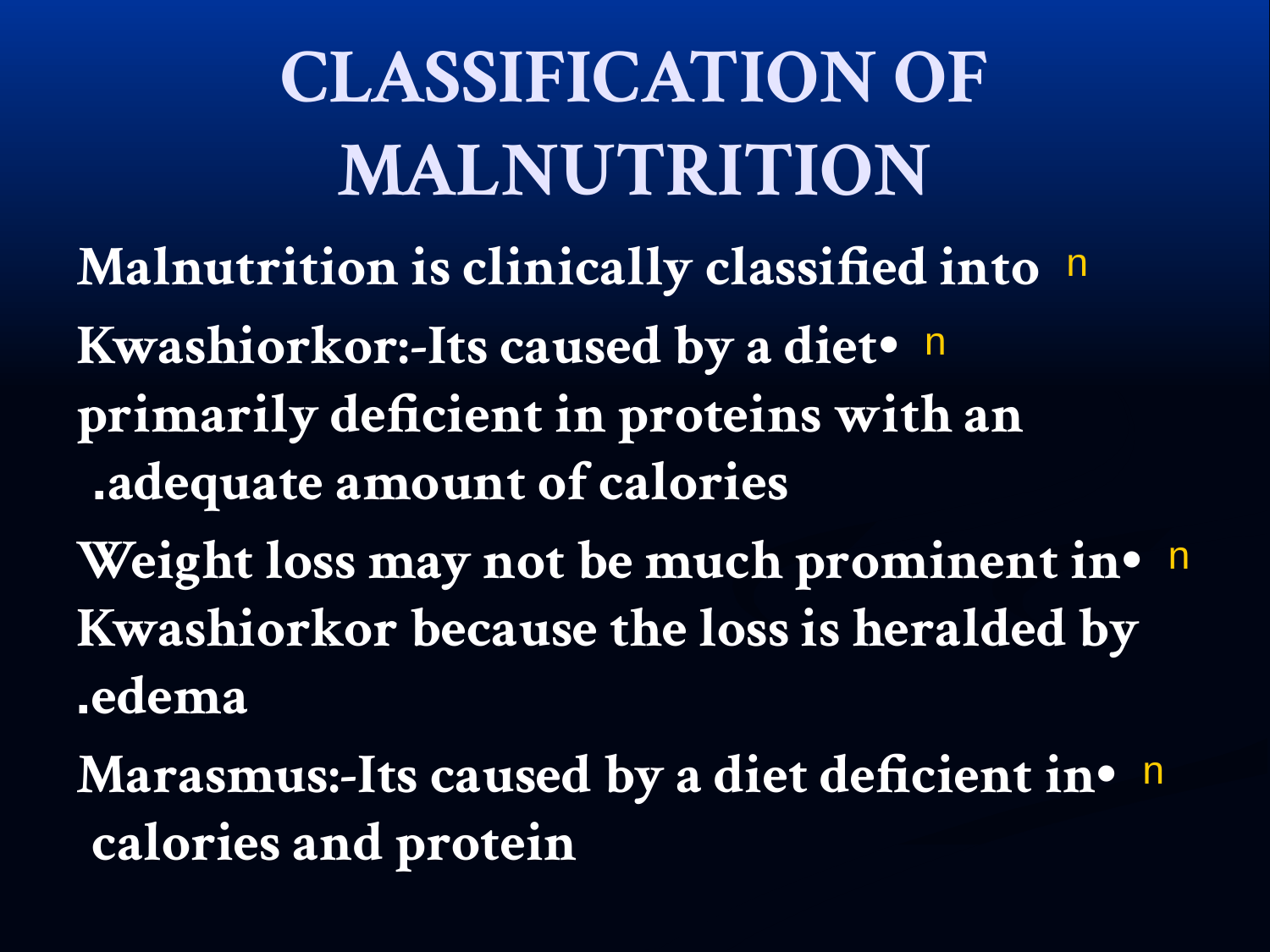

# CLASSIFICATION OF MALNUTRITION
Malnutrition is clinically classified into
•Kwashiorkor:-Its caused by a diet primarily deficient in proteins with an adequate amount of calories.
•Weight loss may not be much prominent in Kwashiorkor because the loss is heralded by edema.
•Marasmus:-Its caused by a diet deficient in calories and protein